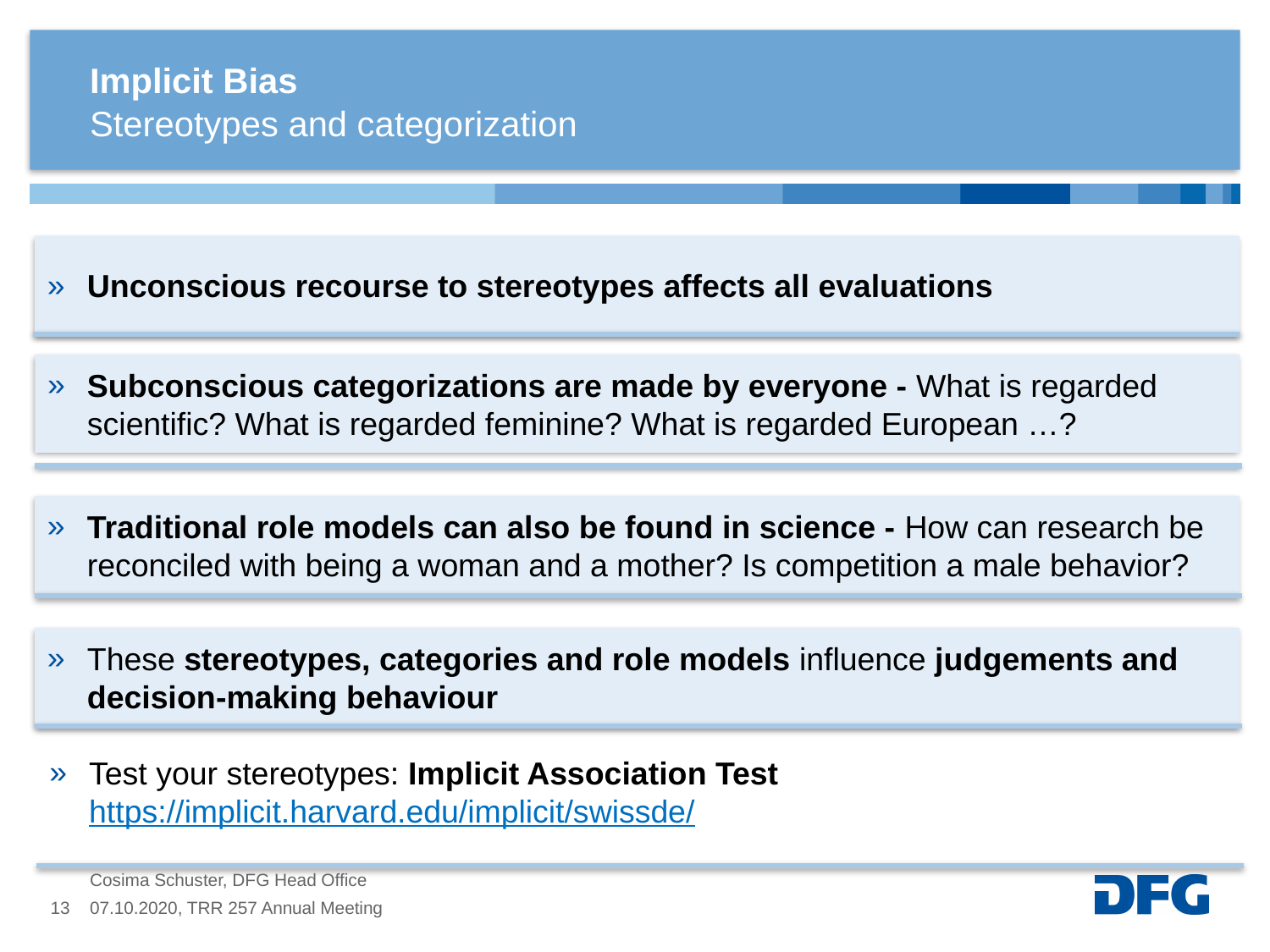

# Implicit Bias
Stereotypes and categorization
Unconscious recourse to stereotypes affects all evaluations
Subconscious categorizations are made by everyone - What is regarded scientific? What is regarded feminine? What is regarded European …?
Traditional role models can also be found in science - How can research be reconciled with being a woman and a mother? Is competition a male behavior?
These stereotypes, categories and role models influence judgements and decision-making behaviour
Test your stereotypes: Implicit Association Test https://implicit.harvard.edu/implicit/swissde/
Cosima Schuster, DFG Head Office
13
07.10.2020, TRR 257 Annual Meeting